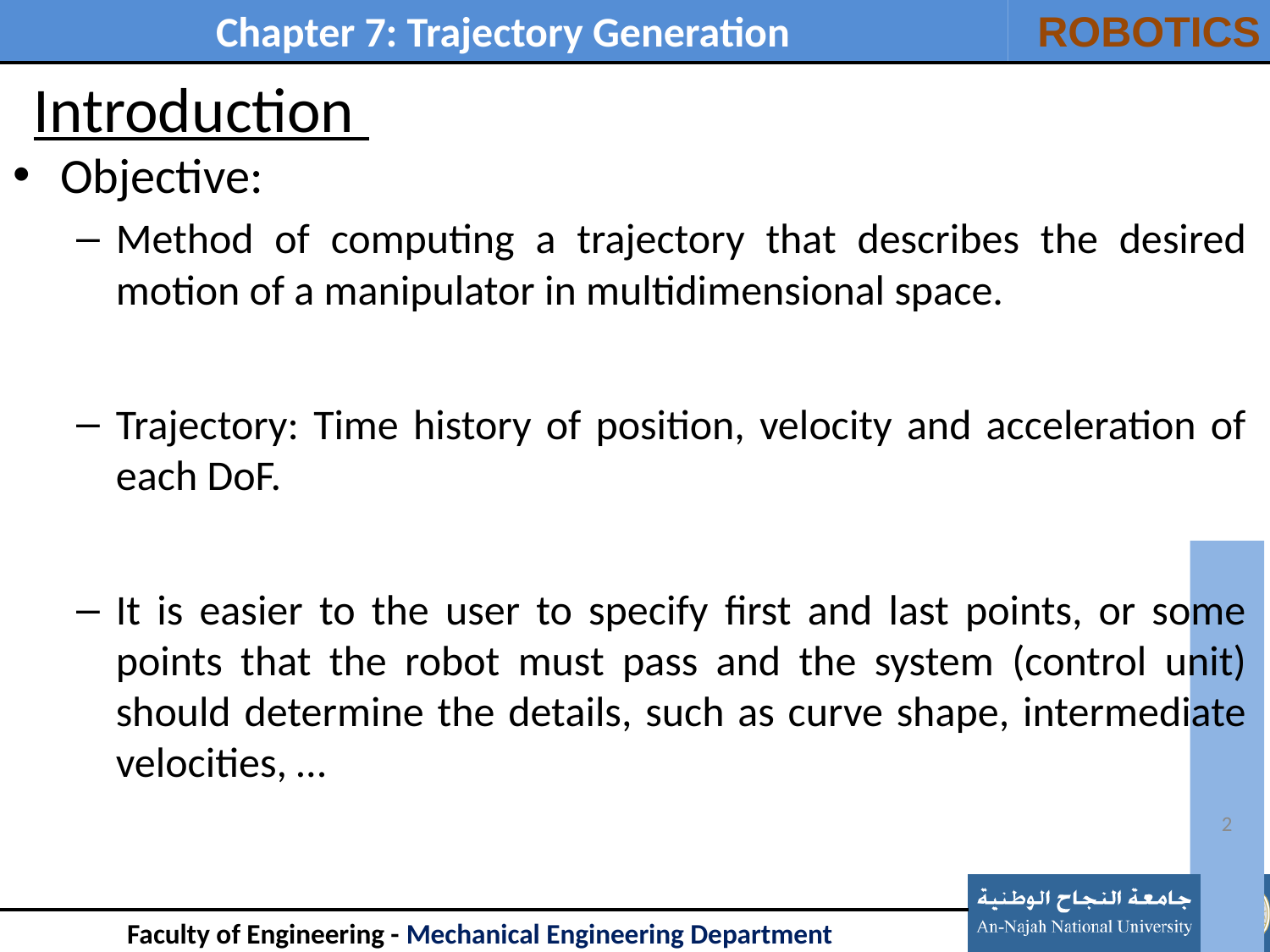

# Introduction
Objective:
Method of computing a trajectory that describes the desired motion of a manipulator in multidimensional space.

Trajectory: Time history of position, velocity and acceleration of each DoF.

It is easier to the user to specify first and last points, or some points that the robot must pass and the system (control unit) should determine the details, such as curve shape, intermediate velocities, …
2